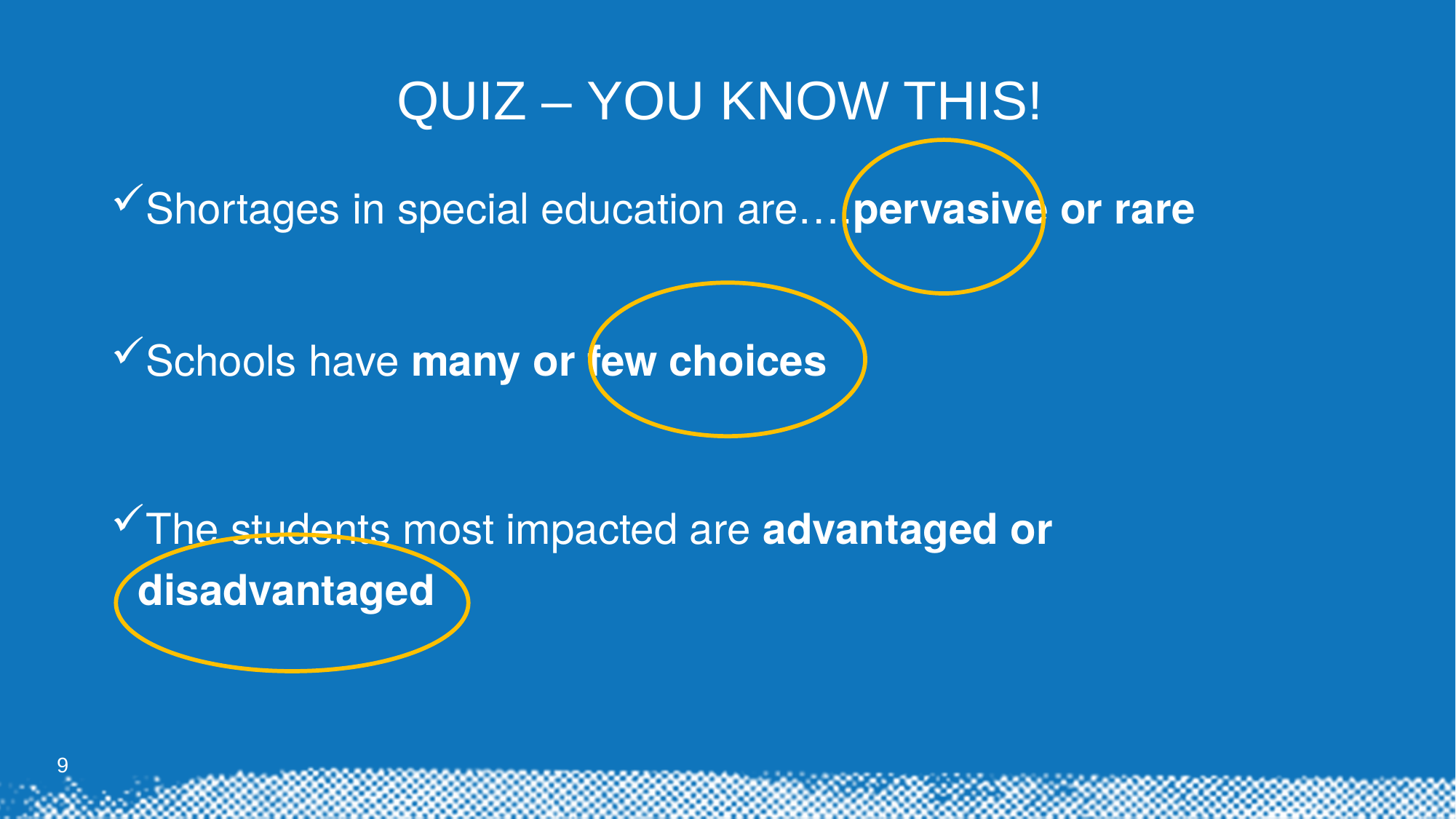

# Quiz – You know this!

Shortages in special education are….pervasive or rare

Schools have many or few choices

The students most impacted are advantaged or disadvantaged

9